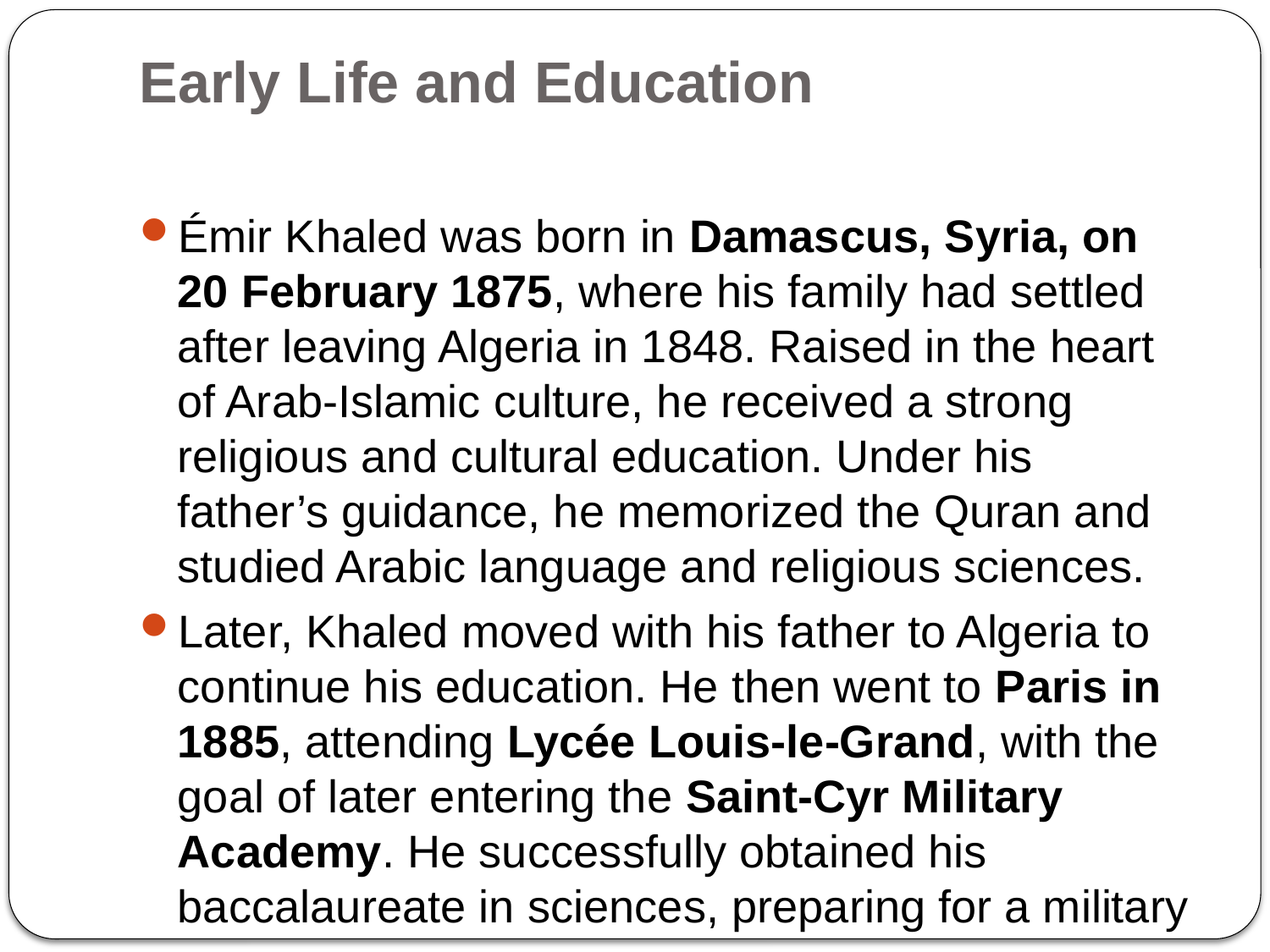

# Early Life and Education
Émir Khaled was born in Damascus, Syria, on 20 February 1875, where his family had settled after leaving Algeria in 1848. Raised in the heart of Arab-Islamic culture, he received a strong religious and cultural education. Under his father’s guidance, he memorized the Quran and studied Arabic language and religious sciences.
Later, Khaled moved with his father to Algeria to continue his education. He then went to Paris in 1885, attending Lycée Louis-le-Grand, with the goal of later entering the Saint-Cyr Military Academy. He successfully obtained his baccalaureate in sciences, preparing for a military career.